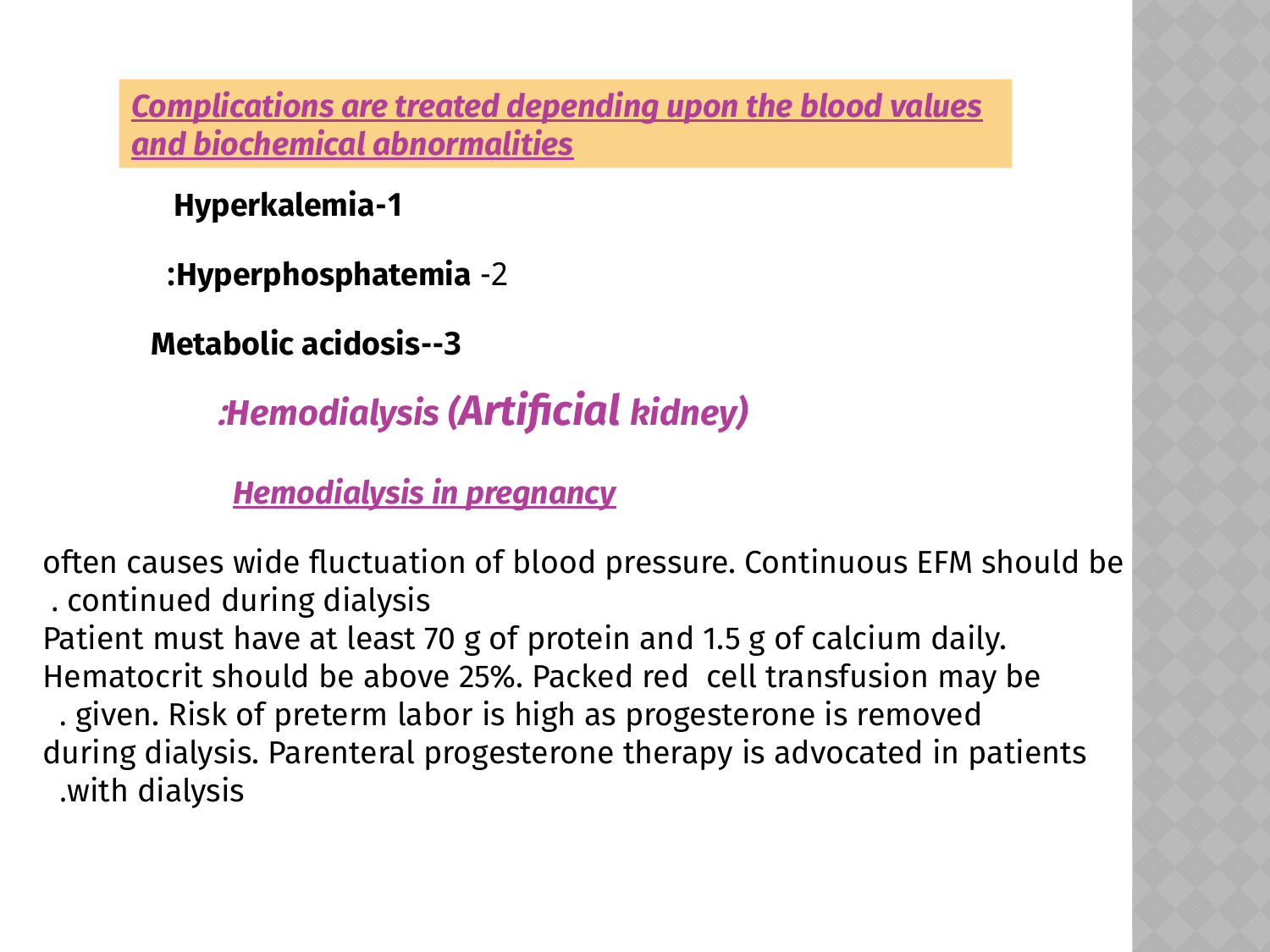

Complications are treated depending upon the blood values and biochemical abnormalities
1-Hyperkalemia
 2- Hyperphosphatemia:
  3--Metabolic acidosis

Hemodialysis (Artificial kidney):
Hemodialysis in pregnancy

often causes wide fluctuation of blood pressure. Continuous EFM should be continued during dialysis .
   Patient must have at least 70 g of protein and 1.5 g of calcium daily. Hematocrit should be above 25%. Packed red  cell transfusion may be given. Risk of preterm labor is high as progesterone is removed .
during dialysis. Parenteral progesterone therapy is advocated in patients with dialysis.